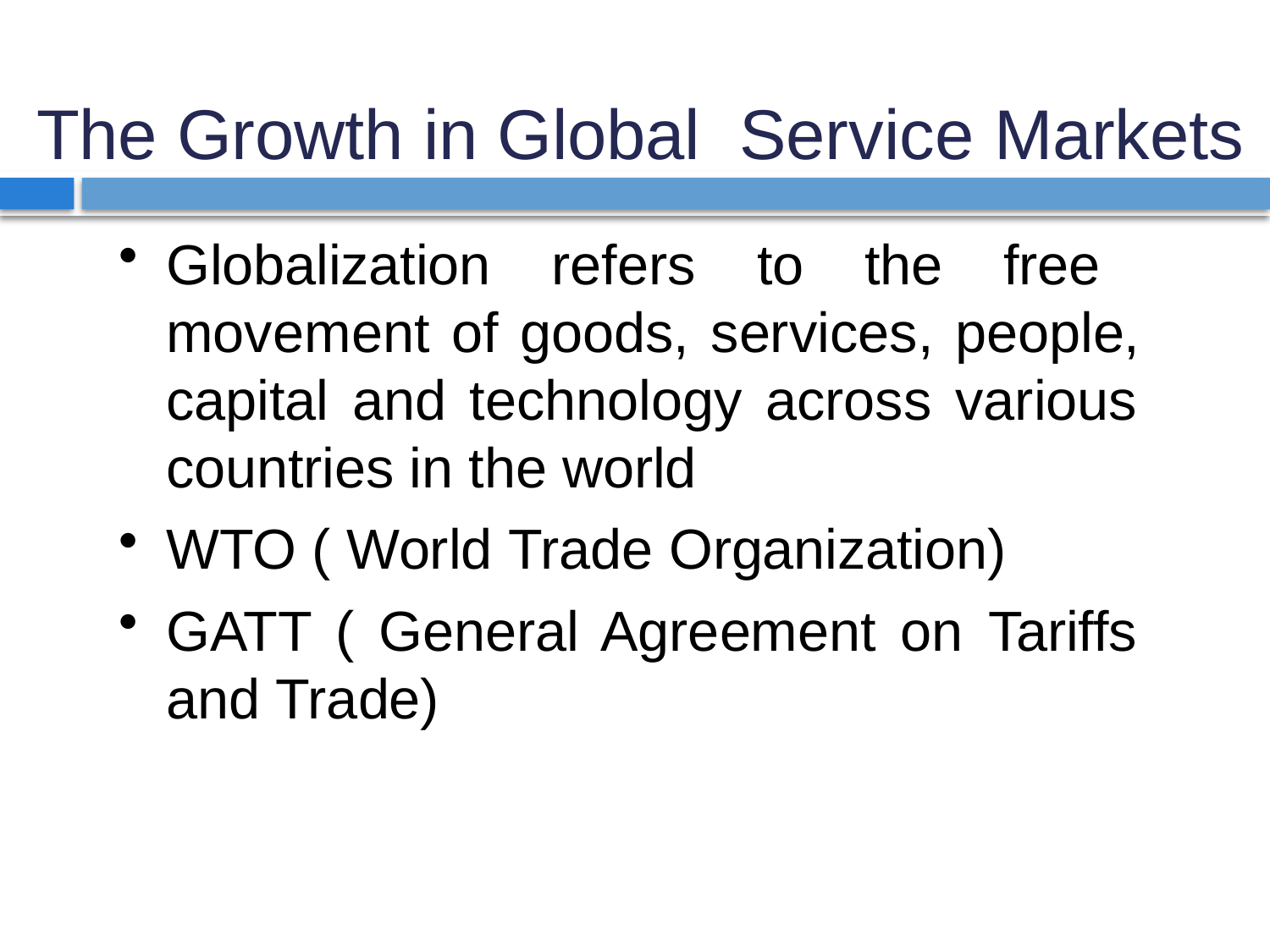

# The Growth in Global  Service Markets
Globalization refers to the free  movement of goods, services, people,  capital and technology across various  countries in the world
WTO ( World Trade Organization)
GATT ( General Agreement on Tariffs  and Trade)